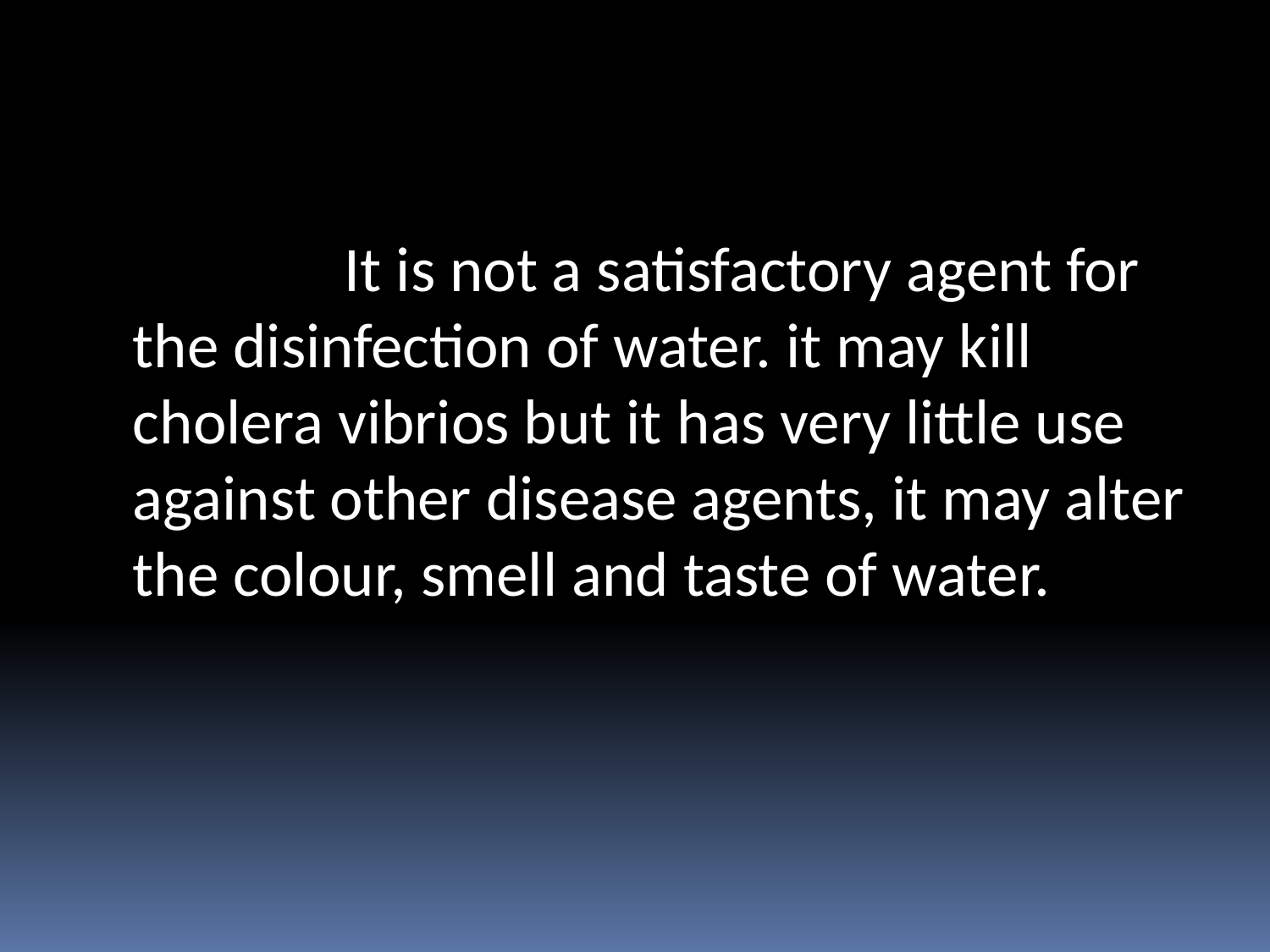

# POTASSIUM PERMANGANATE
                  It is not a satisfactory agent for the disinfection of water. it may kill cholera vibrios but it has very little use against other disease agents, it may alter the colour, smell and taste of water.